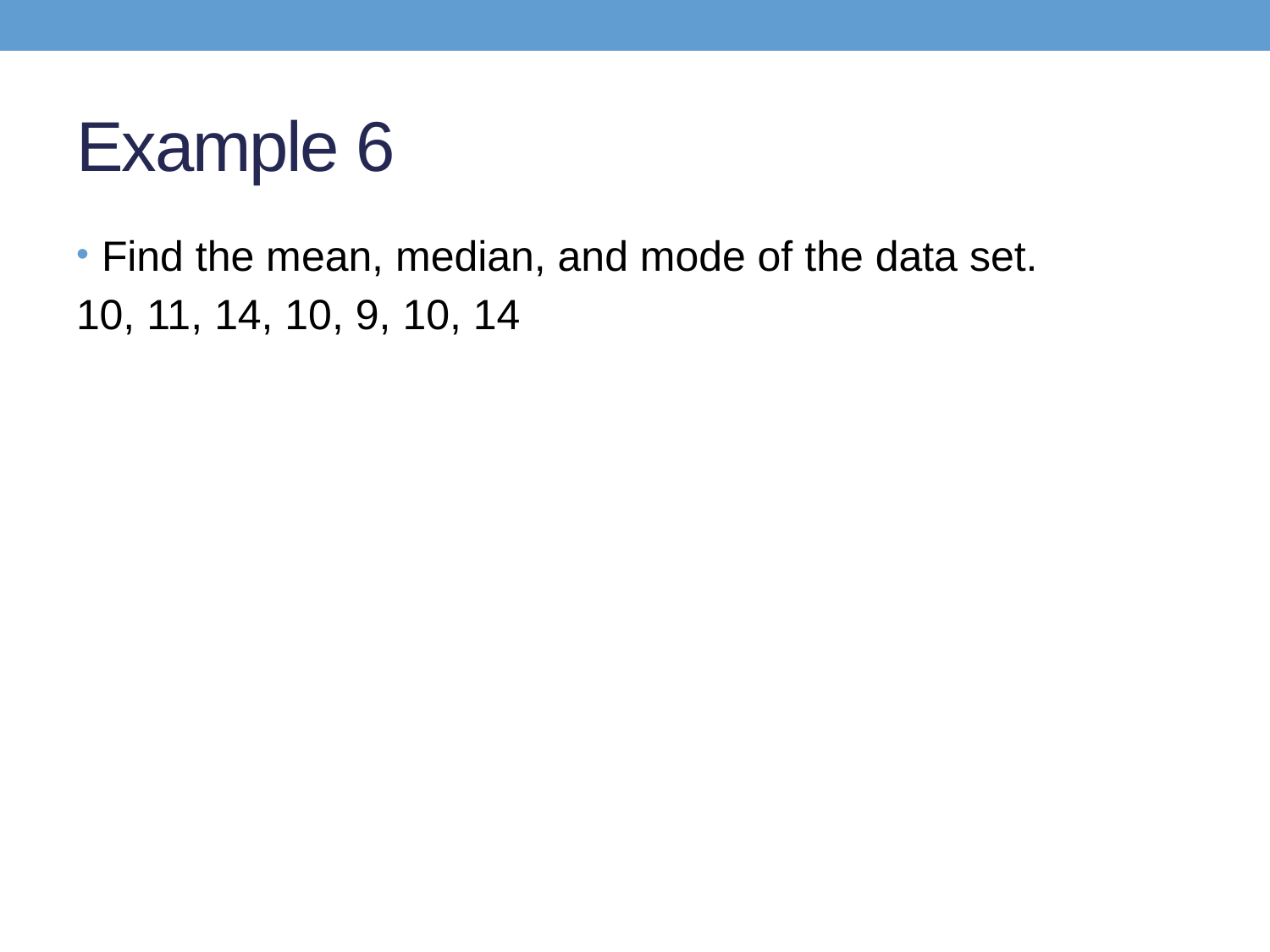

# Example 6
Find the mean, median, and mode of the data set.
10, 11, 14, 10, 9, 10, 14